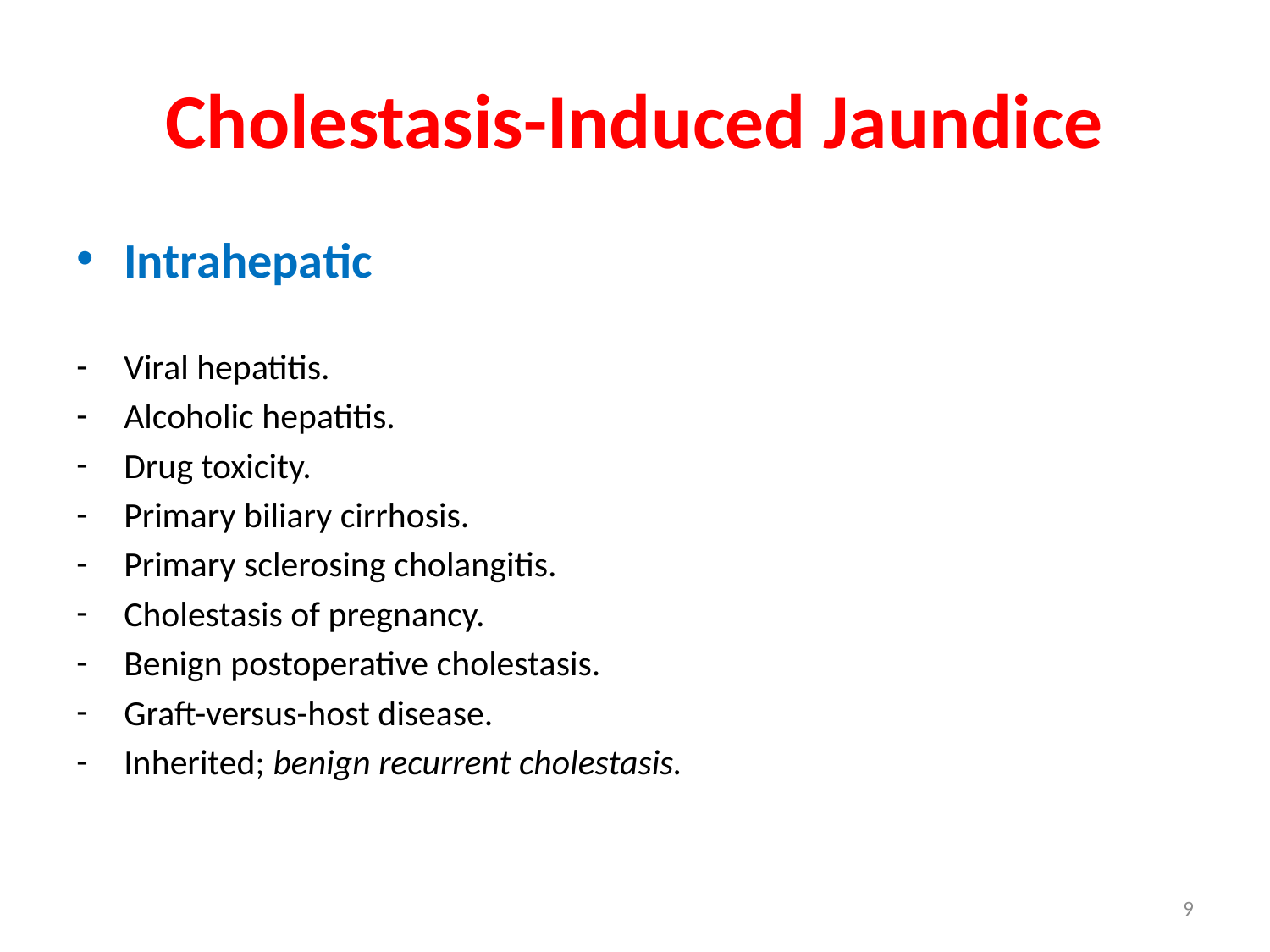

# Cholestasis-Induced Jaundice
Intrahepatic

Viral hepatitis.
Alcoholic hepatitis.
Drug toxicity.
Primary biliary cirrhosis.
Primary sclerosing cholangitis.
Cholestasis of pregnancy.
Benign postoperative cholestasis.
Graft-versus-host disease.
Inherited; benign recurrent cholestasis.

9